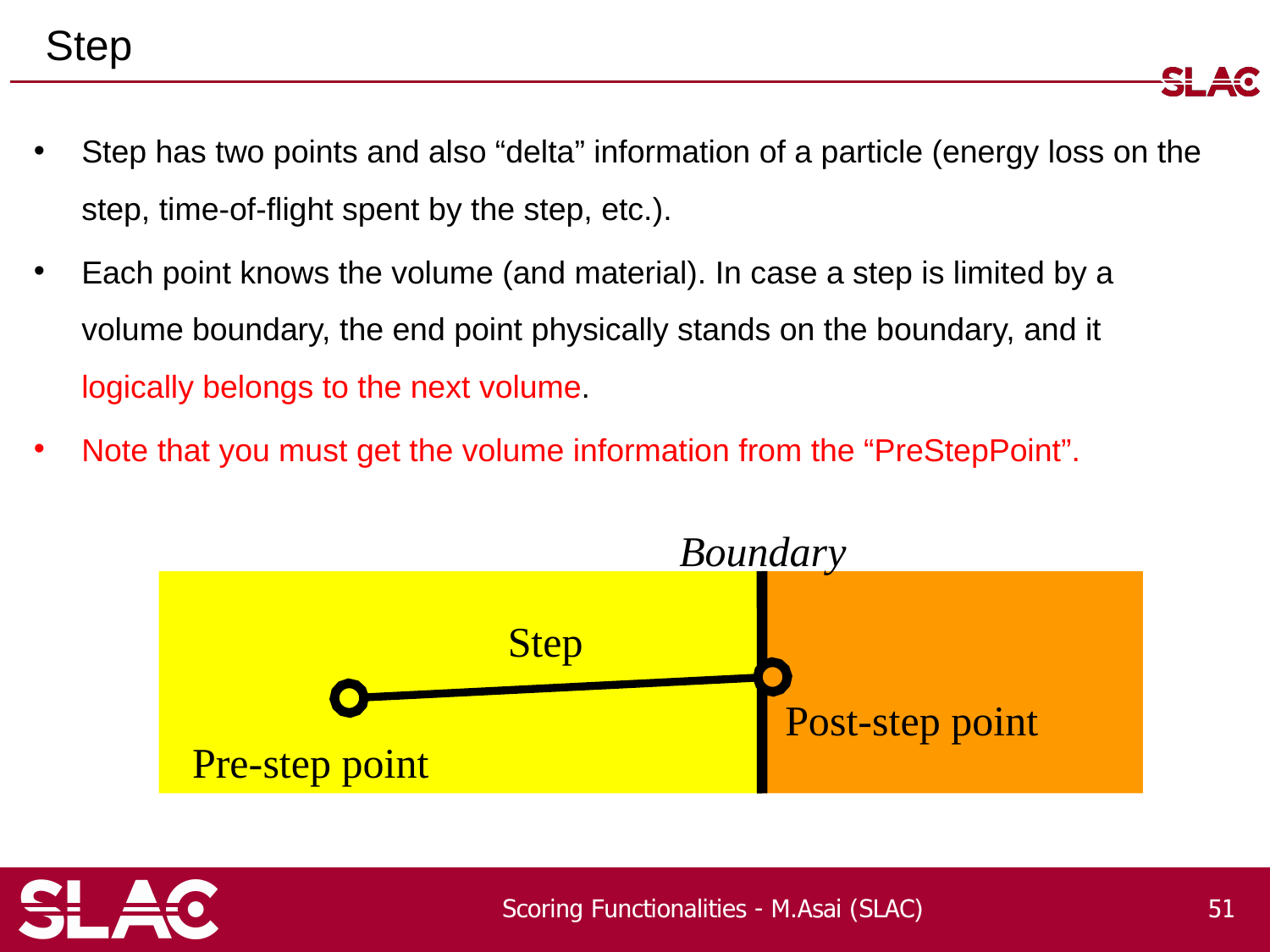

# Step
Step has two points and also “delta” information of a particle (energy loss on the step, time-of-flight spent by the step, etc.).
Each point knows the volume (and material). In case a step is limited by a volume boundary, the end point physically stands on the boundary, and it logically belongs to the next volume.
Note that you must get the volume information from the “PreStepPoint”.
Boundary

Step

Post-step point
Pre-step point
Scoring Functionalities - M.Asai (SLAC)
51